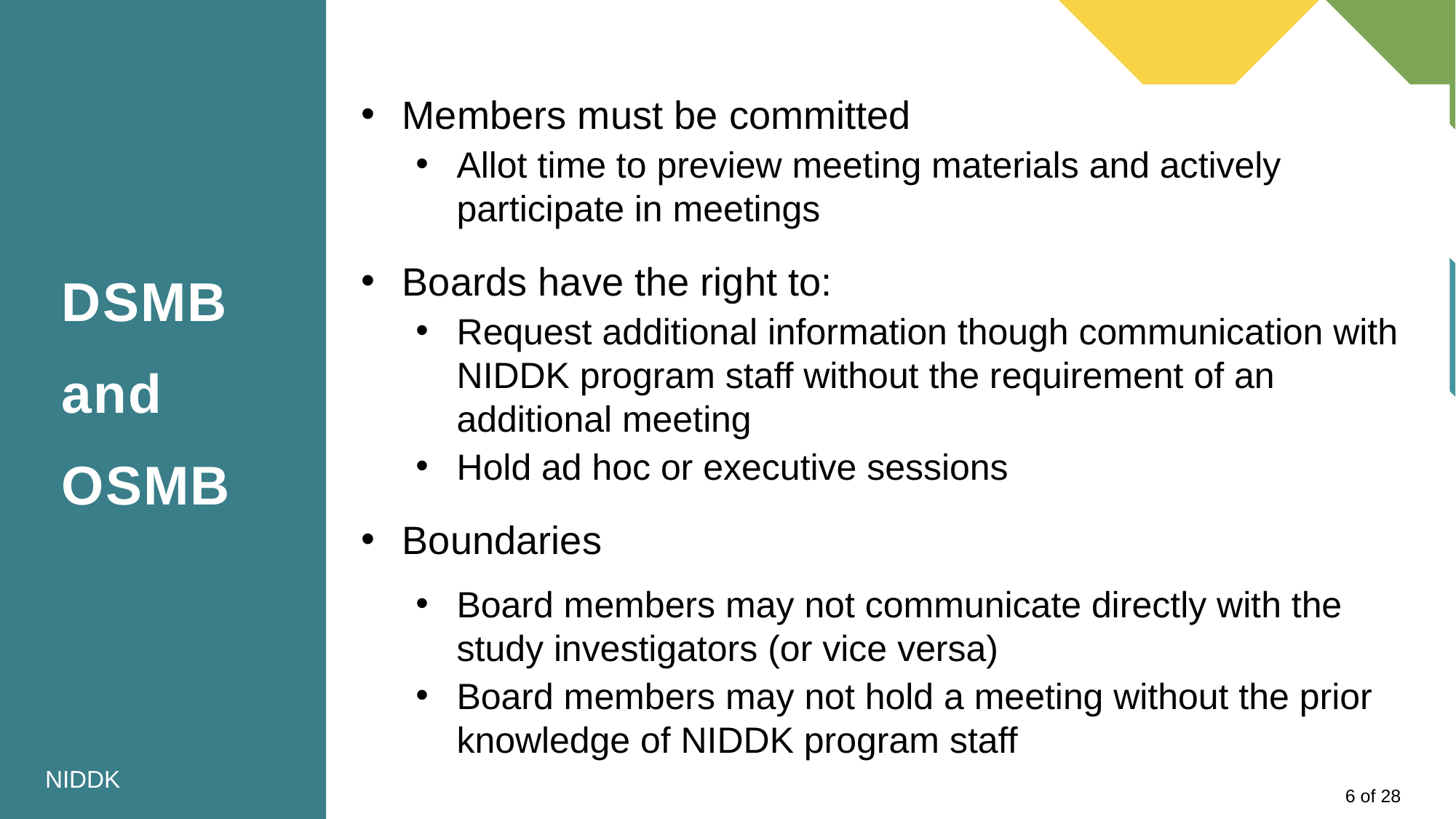

# DSMB and OSMB
Members must be committed
Allot time to preview meeting materials and actively participate in meetings

Boards have the right to:
Request additional information though communication with NIDDK program staff without the requirement of an additional meeting
Hold ad hoc or executive sessions

Boundaries

Board members may not communicate directly with the study investigators (or vice versa)
Board members may not hold a meeting without the prior knowledge of NIDDK program staff
NIDDK
6 of 28